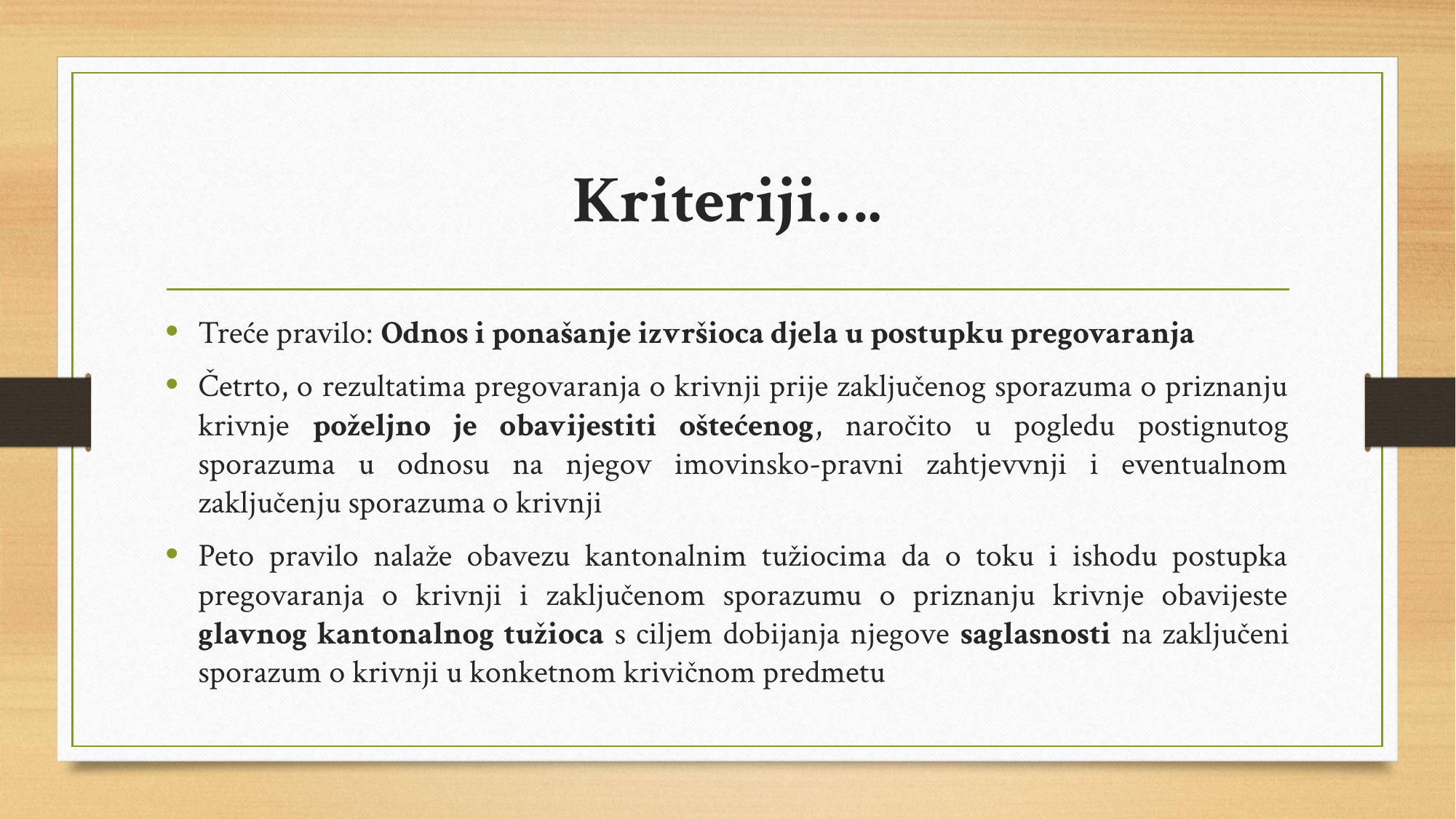

# Kriteriji….
Treće pravilo: Odnos i ponašanje izvršioca djela u postupku pregovaranja
Četrto, o rezultatima pregovaranja o krivnji prije zaključenog sporazuma o priznanju krivnje poželjno je obavijestiti oštećenog, naročito u pogledu postignutog sporazuma u odnosu na njegov imovinsko-pravni zahtjevvnji i eventualnom zaključenju sporazuma o krivnji
Peto pravilo nalaže obavezu kantonalnim tužiocima da o toku i ishodu postupka pregovaranja o krivnji i zaključenom sporazumu o priznanju krivnje obavijeste glavnog kantonalnog tužioca s ciljem dobijanja njegove saglasnosti na zaključeni sporazum o krivnji u konketnom krivičnom predmetu